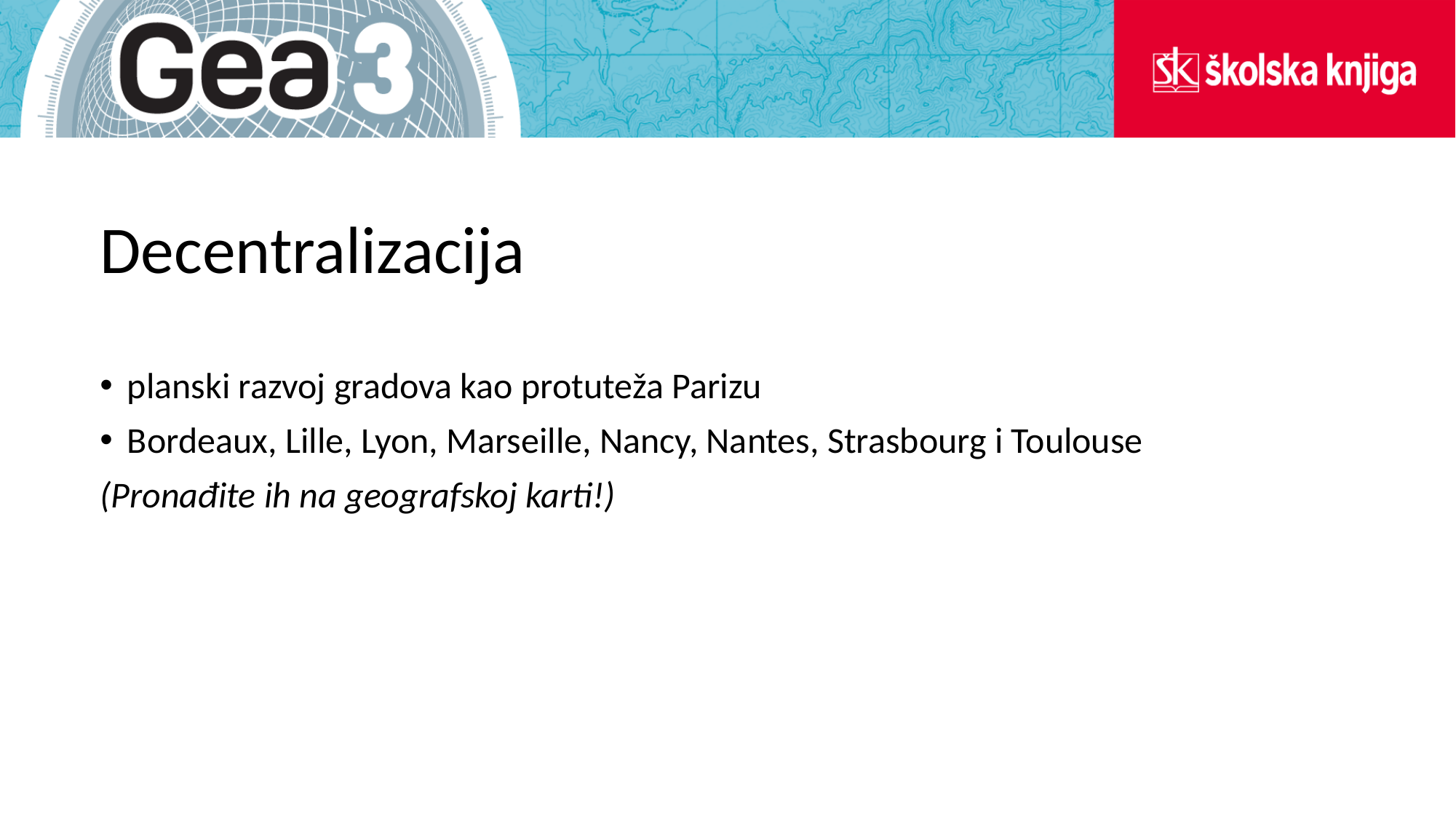

# Decentralizacija
planski razvoj gradova kao protuteža Parizu
Bordeaux, Lille, Lyon, Marseille, Nancy, Nantes, Strasbourg i Toulouse
(Pronađite ih na geografskoj karti!)